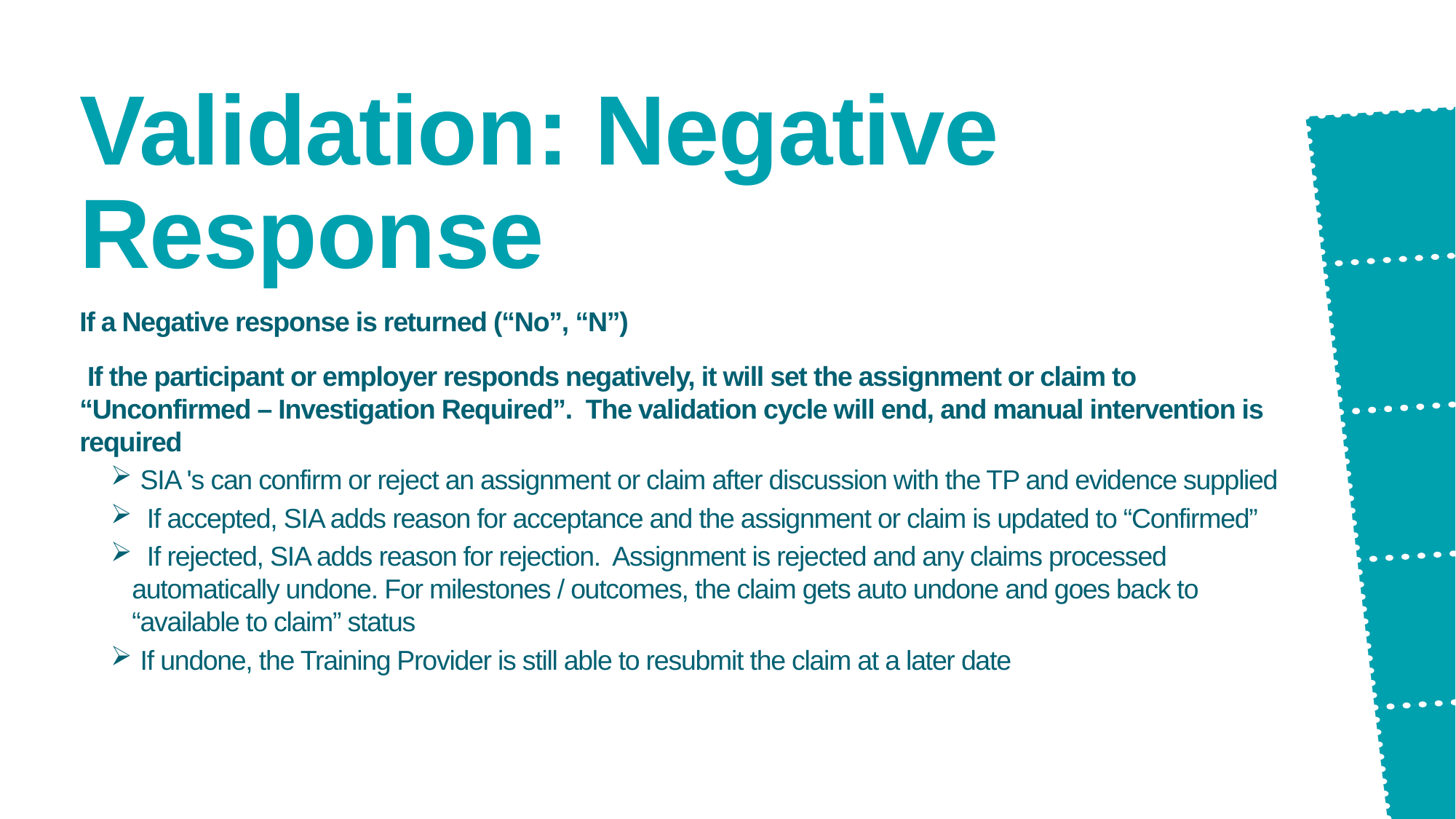

# Validation: Negative Response
If a Negative response is returned (“No”, “N”)
 If the participant or employer responds negatively, it will set the assignment or claim to “Unconfirmed – Investigation Required”.  The validation cycle will end, and manual intervention is required
 SIA 's can confirm or reject an assignment or claim after discussion with the TP and evidence supplied
  If accepted, SIA adds reason for acceptance and the assignment or claim is updated to “Confirmed”
  If rejected, SIA adds reason for rejection.  Assignment is rejected and any claims processed automatically undone. For milestones / outcomes, the claim gets auto undone and goes back to “available to claim” status
 If undone, the Training Provider is still able to resubmit the claim at a later date